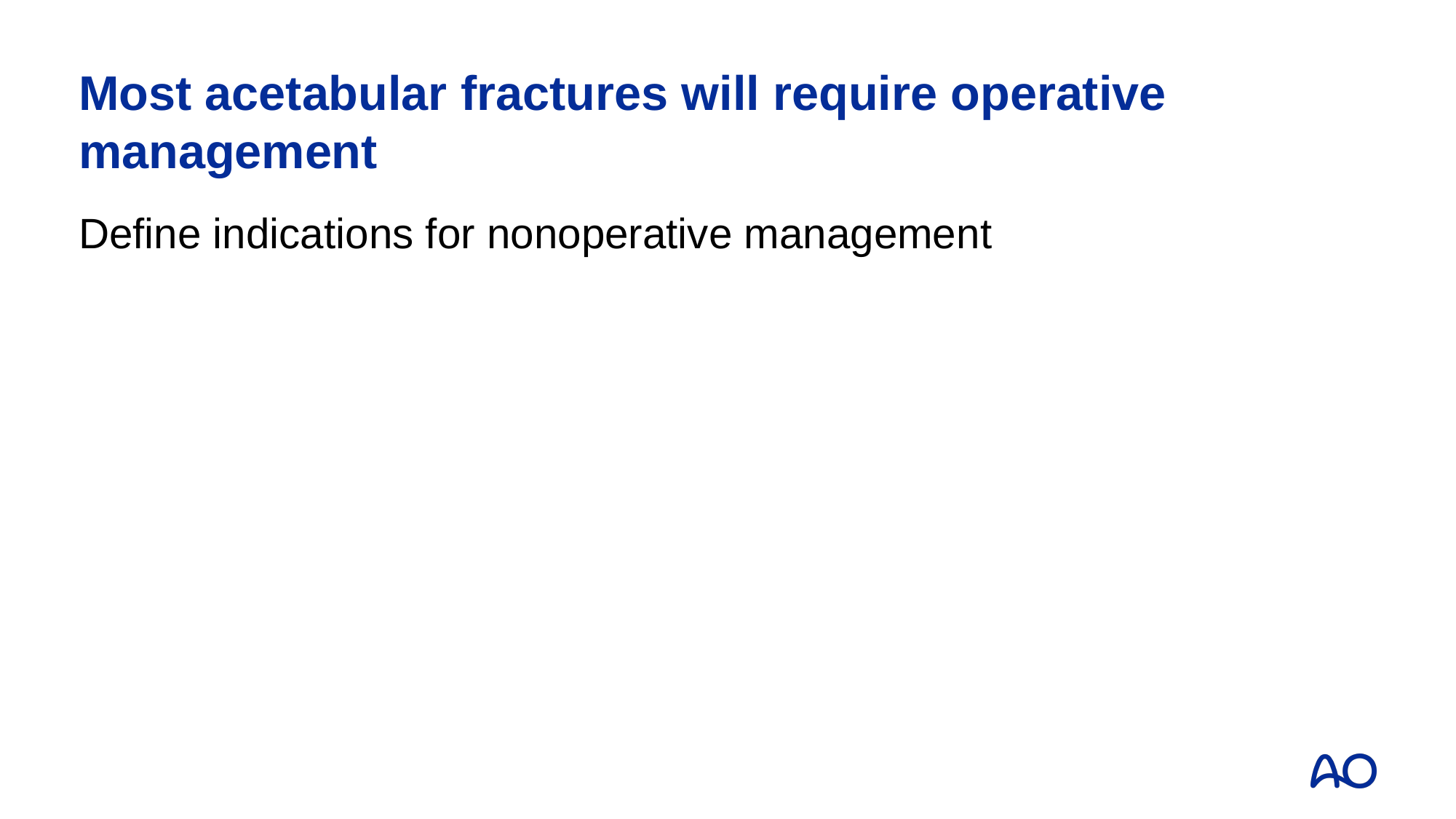

# Most acetabular fractures will require operative management
Define indications for nonoperative management